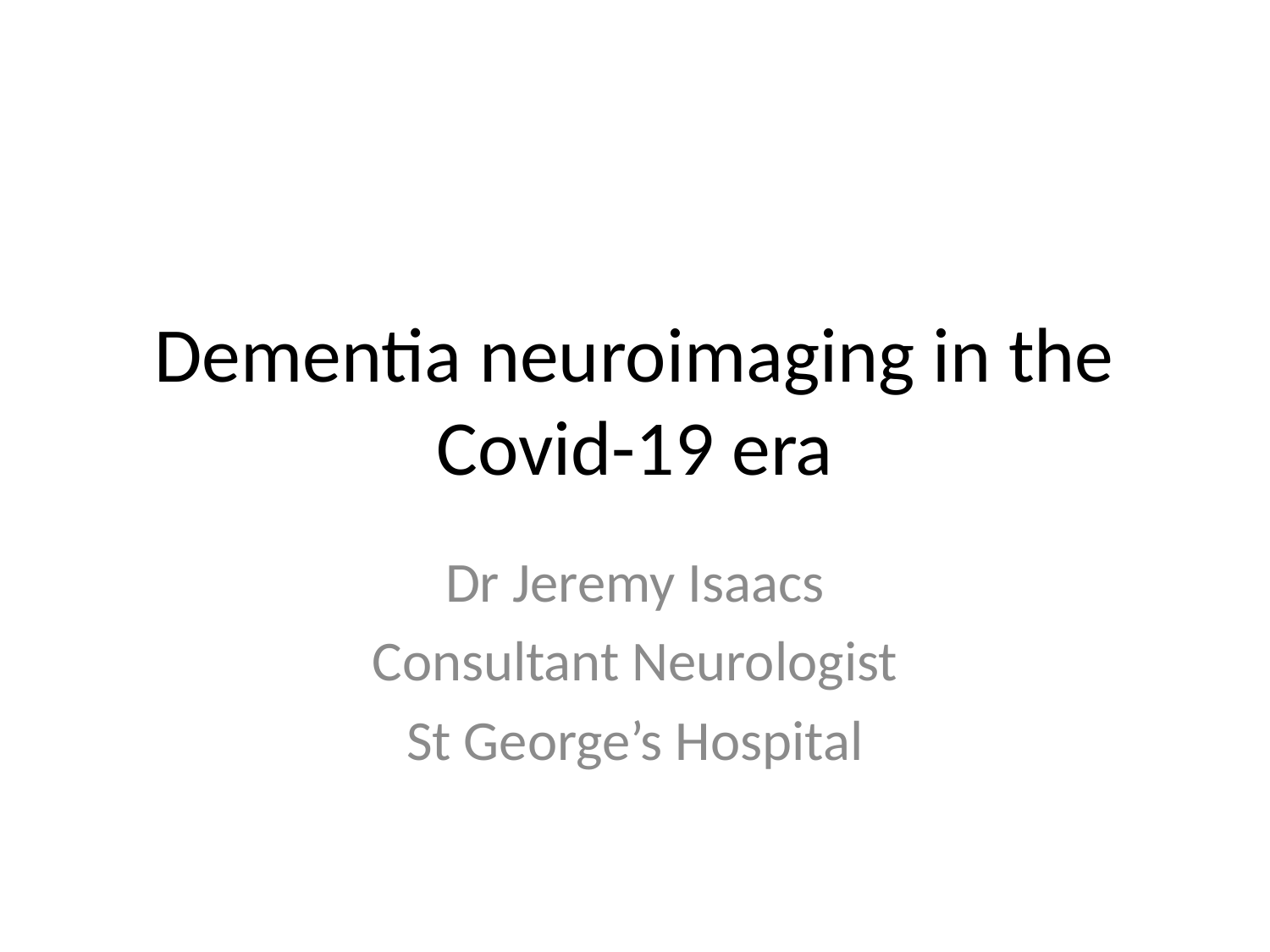

# Dementia neuroimaging in the Covid-19 era
Dr Jeremy Isaacs
Consultant Neurologist
St George’s Hospital